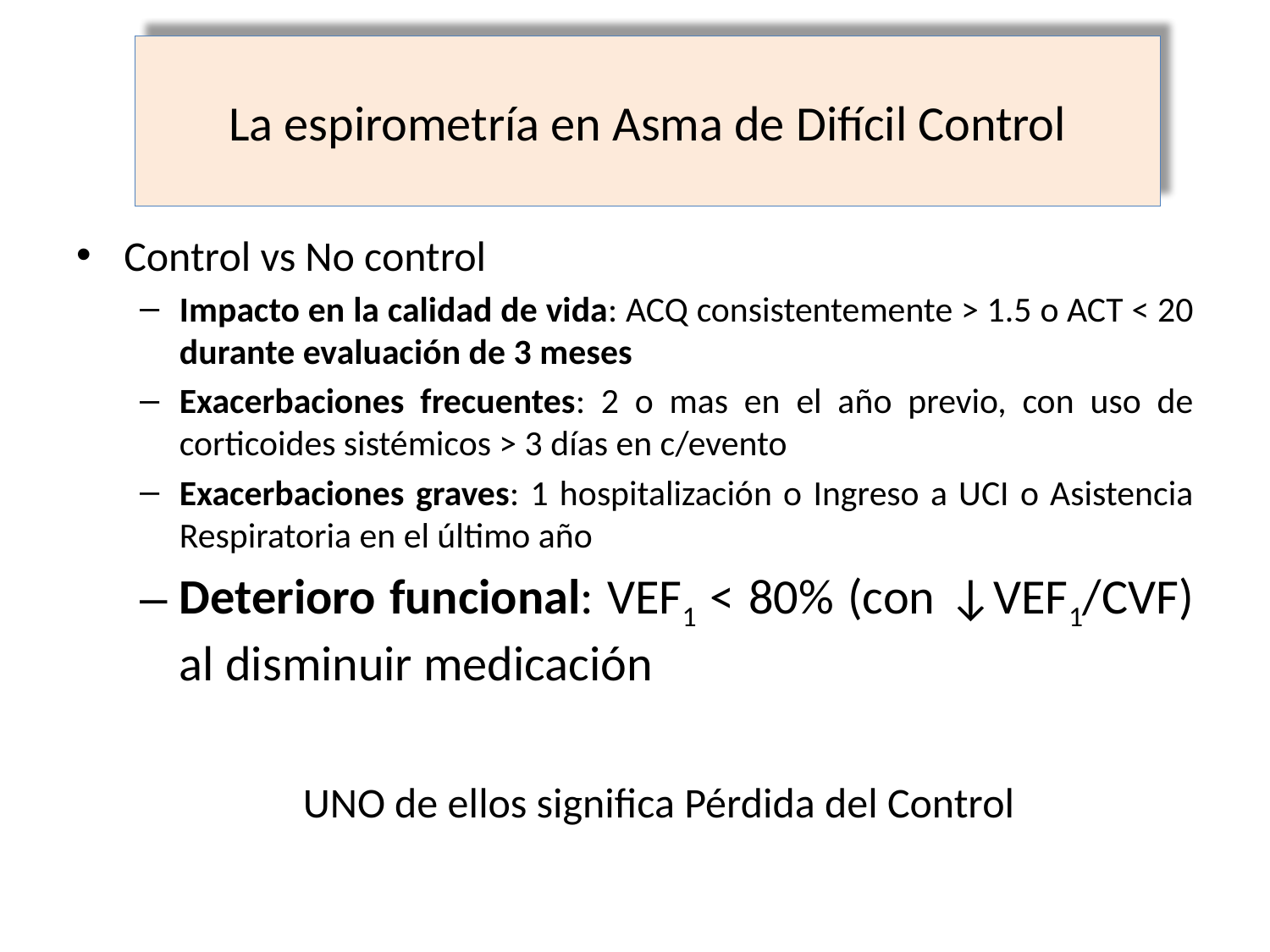

La espirometría en Asma de Difícil Control
#
Control vs No control
Impacto en la calidad de vida: ACQ consistentemente > 1.5 o ACT < 20 durante evaluación de 3 meses
Exacerbaciones frecuentes: 2 o mas en el año previo, con uso de corticoides sistémicos > 3 días en c/evento
Exacerbaciones graves: 1 hospitalización o Ingreso a UCI o Asistencia Respiratoria en el último año
Deterioro funcional: VEF1 < 80% (con ↓VEF1/CVF) al disminuir medicación

	UNO de ellos significa Pérdida del Control